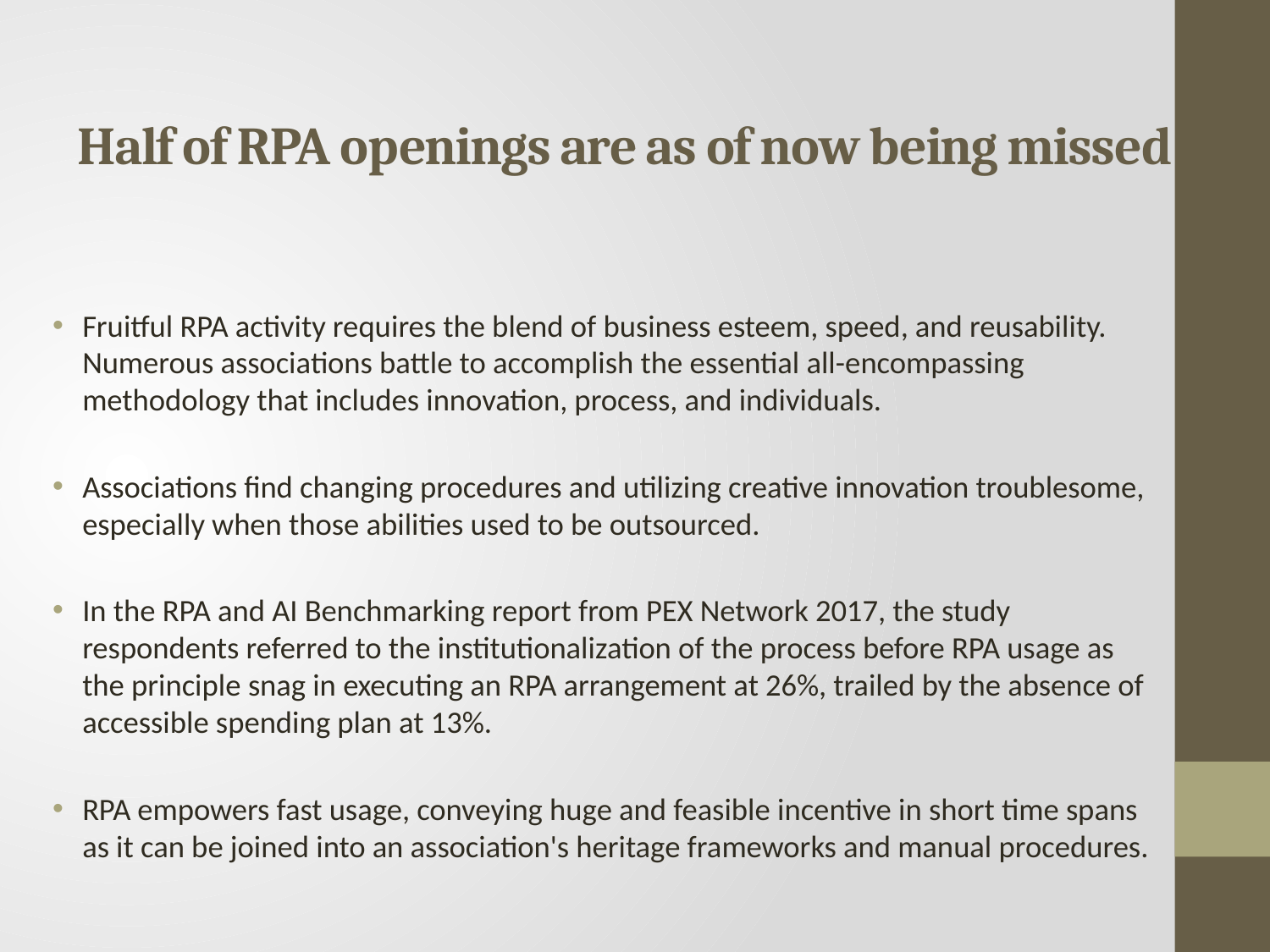

# Half of RPA openings are as of now being missed

Fruitful RPA activity requires the blend of business esteem, speed, and reusability. Numerous associations battle to accomplish the essential all-encompassing methodology that includes innovation, process, and individuals.

Associations find changing procedures and utilizing creative innovation troublesome, especially when those abilities used to be outsourced.

In the RPA and AI Benchmarking report from PEX Network 2017, the study respondents referred to the institutionalization of the process before RPA usage as the principle snag in executing an RPA arrangement at 26%, trailed by the absence of accessible spending plan at 13%.

RPA empowers fast usage, conveying huge and feasible incentive in short time spans as it can be joined into an association's heritage frameworks and manual procedures.